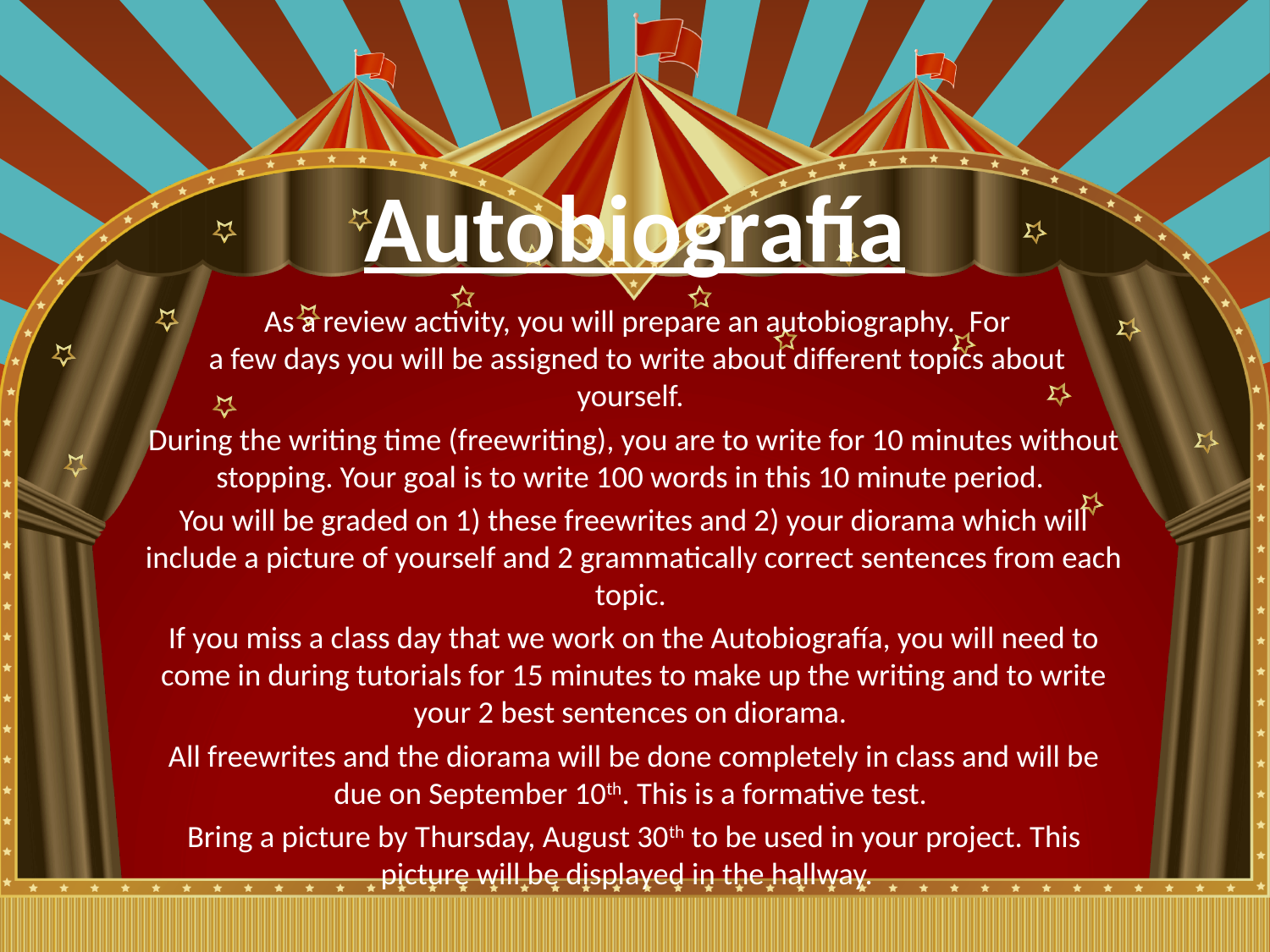

# Autobiografía
  As a review activity, you will prepare an autobiography.  For
 a few days you will be assigned to write about different topics about yourself.
During the writing time (freewriting), you are to write for 10 minutes without stopping. Your goal is to write 100 words in this 10 minute period.
You will be graded on 1) these freewrites and 2) your diorama which will include a picture of yourself and 2 grammatically correct sentences from each topic.
If you miss a class day that we work on the Autobiografía, you will need to come in during tutorials for 15 minutes to make up the writing and to write your 2 best sentences on diorama.
All freewrites and the diorama will be done completely in class and will be due on September 10th. This is a formative test.
Bring a picture by Thursday, August 30th to be used in your project. This picture will be displayed in the hallway.